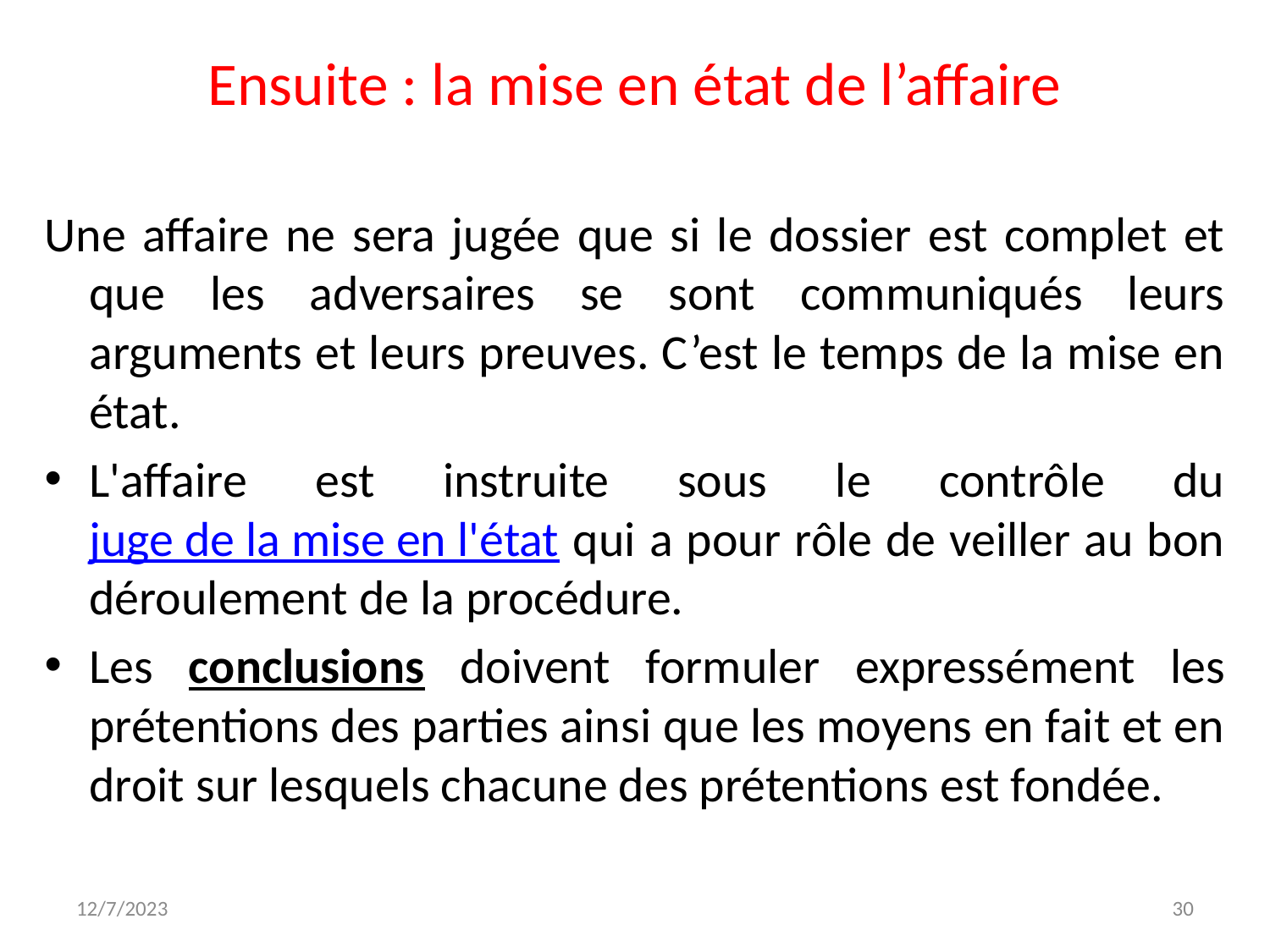

# Ensuite : la mise en état de l’affaire
Une affaire ne sera jugée que si le dossier est complet et que les adversaires se sont communiqués leurs arguments et leurs preuves. C’est le temps de la mise en état.
L'affaire est instruite sous le contrôle du juge de la mise en l'état qui a pour rôle de veiller au bon déroulement de la procédure.
Les conclusions doivent formuler expressément les prétentions des parties ainsi que les moyens en fait et en droit sur lesquels chacune des prétentions est fondée.

12/7/2023
30